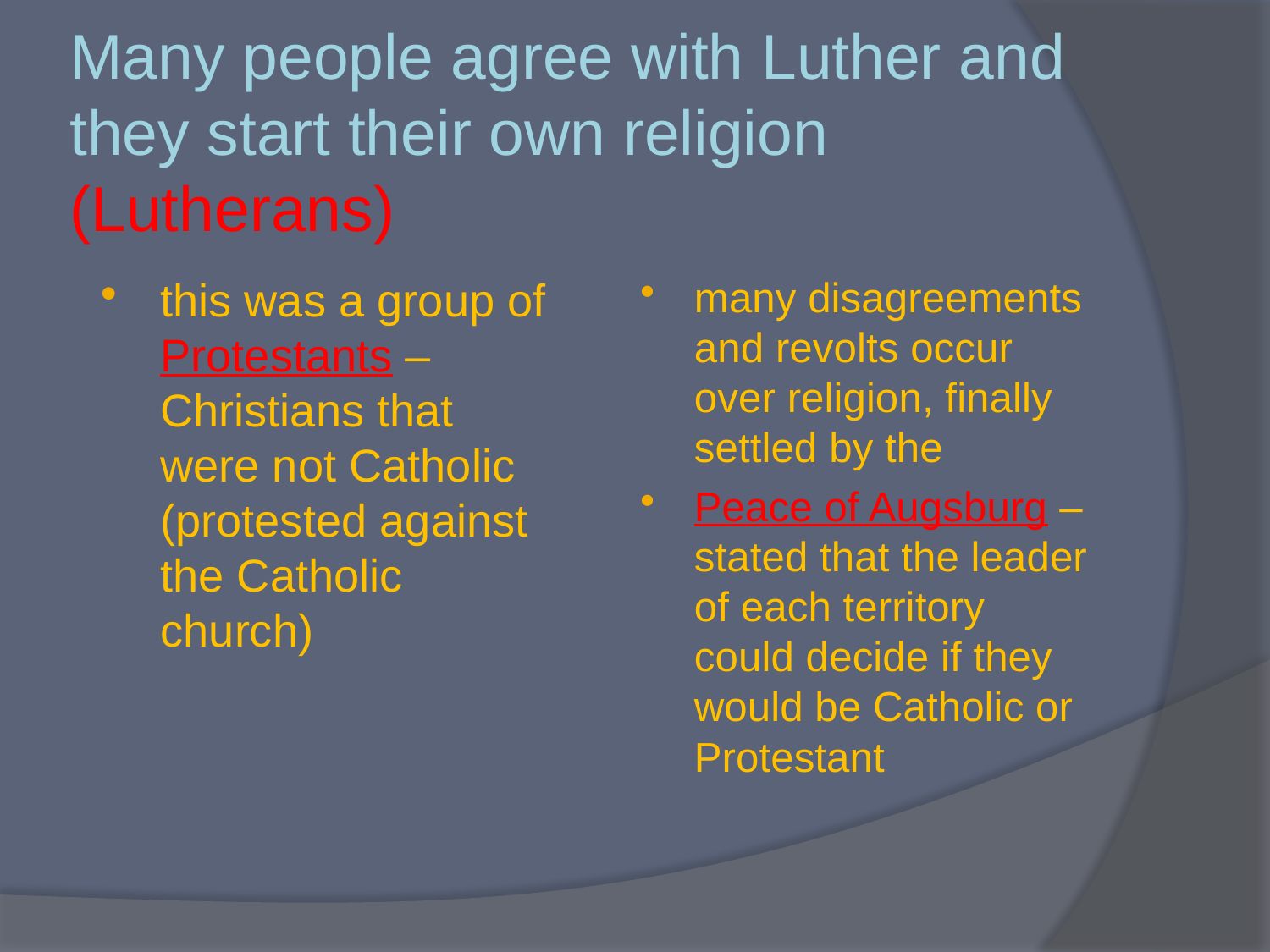

# Many people agree with Luther and they start their own religion (Lutherans)
this was a group of Protestants – Christians that were not Catholic (protested against the Catholic church)

many disagreements and revolts occur over religion, finally settled by the
Peace of Augsburg – stated that the leader of each territory could decide if they would be Catholic or Protestant